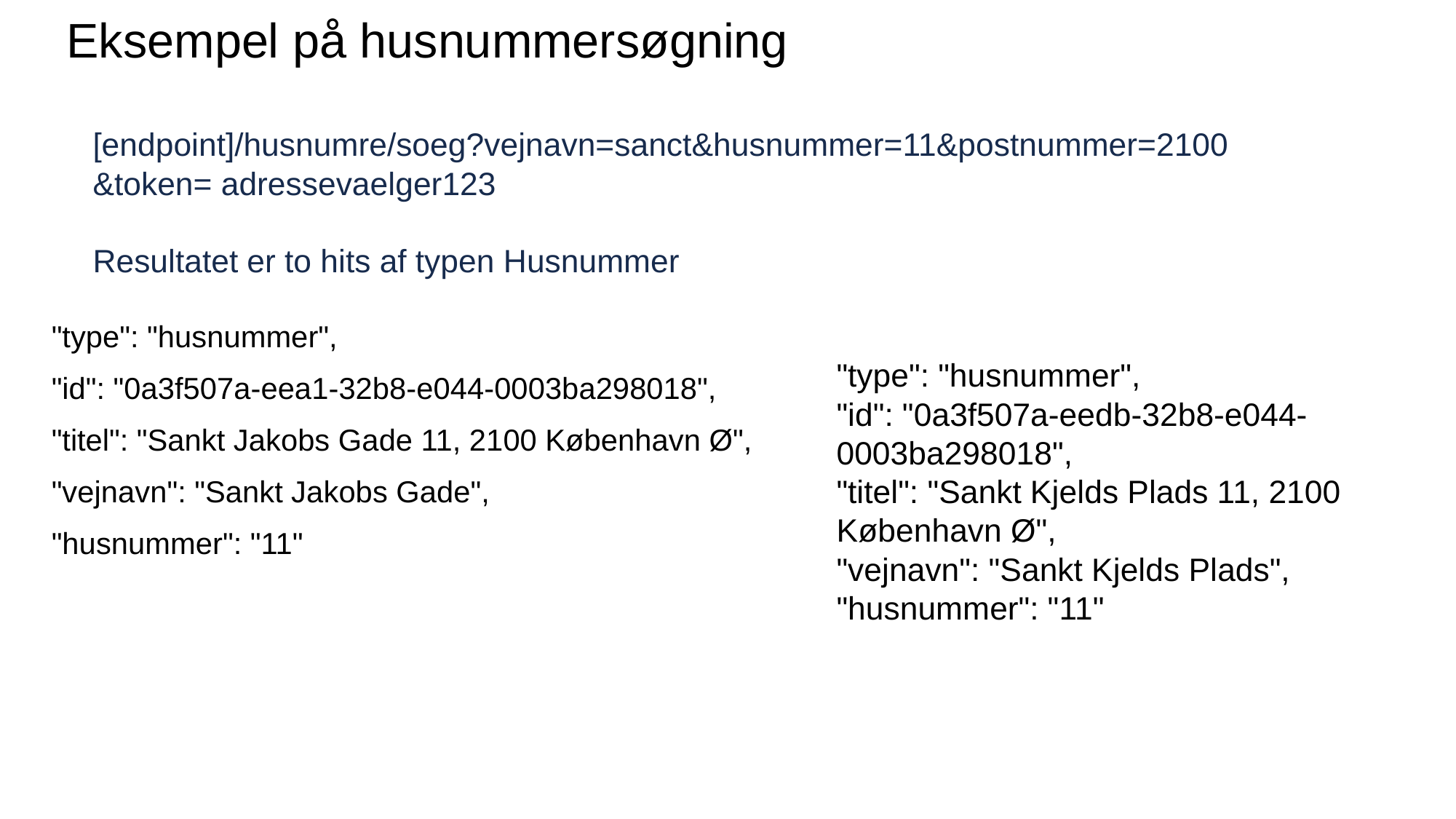

# Eksempel på husnummersøgning
[endpoint]/husnumre/soeg?vejnavn=sanct&husnummer=11&postnummer=2100 &token= adressevaelger123

Resultatet er to hits af typen Husnummer
"type": "husnummer",
"id": "0a3f507a-eea1-32b8-e044-0003ba298018",
"titel": "Sankt Jakobs Gade 11, 2100 København Ø",
"vejnavn": "Sankt Jakobs Gade",
"husnummer": "11"
"type": "husnummer",
"id": "0a3f507a-eedb-32b8-e044-0003ba298018",
"titel": "Sankt Kjelds Plads 11, 2100 København Ø",
"vejnavn": "Sankt Kjelds Plads",
"husnummer": "11"